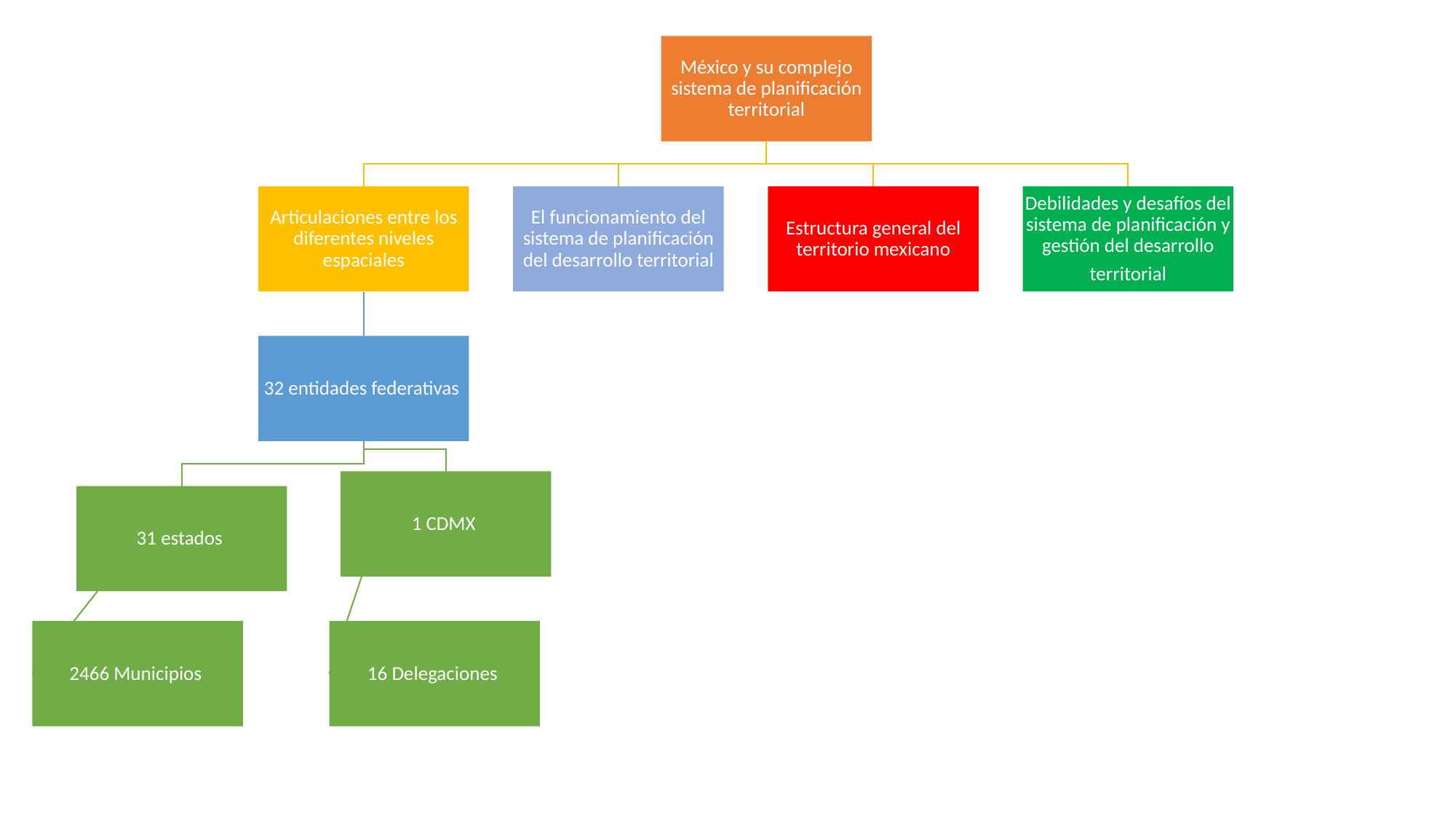

México y su complejo sistema de planificación territorial
Debilidades y desafíos del sistema de planificación y gestión del desarrollo
territorial
Estructura general del territorio mexicano
El funcionamiento del sistema de planificación del desarrollo territorial
Articulaciones entre los diferentes niveles espaciales
32 entidades federativas
1 CDMX
16 Delegaciones
31 estados
2466 Municipios